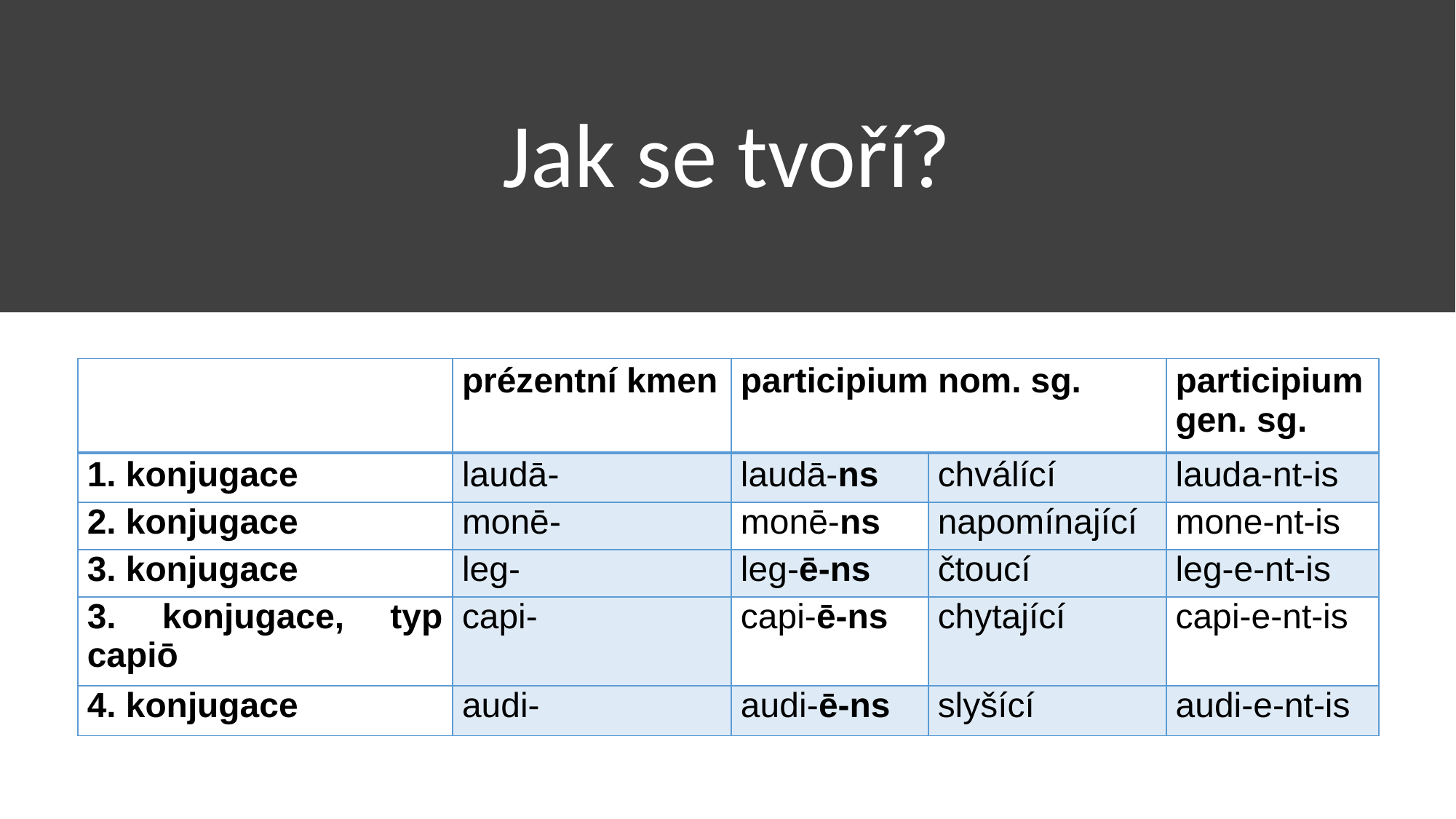

# Jak se tvoří?
|  | prézentní kmen | participium nom. sg. |  | participium gen. sg. |
| --- | --- | --- | --- | --- |
| 1. konjugace | laudā- | laudā-ns | chválící | lauda-nt-is |
| 2. konjugace | monē- | monē-ns | napomínající | mone-nt-is |
| 3. konjugace | leg- | leg-ē-ns | čtoucí | leg-e-nt-is |
| 3. konjugace, typ capiō | capi- | capi-ē-ns | chytající | capi-e-nt-is |
| 4. konjugace | audi- | audi-ē-ns | slyšící | audi-e-nt-is |